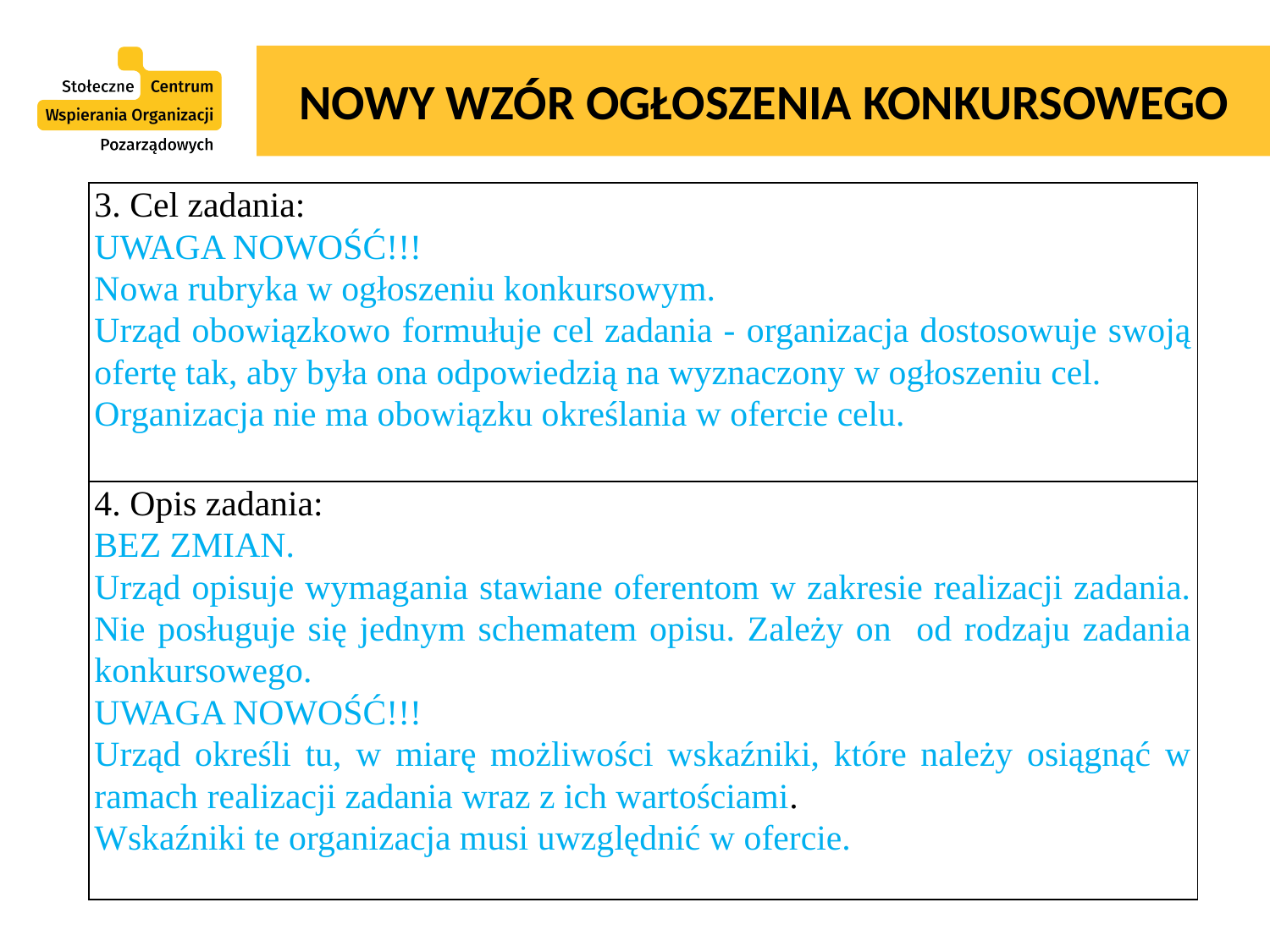

# NOWY WZÓR OGŁOSZENIA KONKURSOWEGO

| 3. Cel zadania:   UWAGA NOWOŚĆ!!! Nowa rubryka w ogłoszeniu konkursowym. Urząd obowiązkowo formułuje cel zadania - organizacja dostosowuje swoją ofertę tak, aby była ona odpowiedzią na wyznaczony w ogłoszeniu cel. Organizacja nie ma obowiązku określania w ofercie celu. |
| --- |
| 4. Opis zadania: BEZ ZMIAN. Urząd opisuje wymagania stawiane oferentom w zakresie realizacji zadania. Nie posługuje się jednym schematem opisu. Zależy on od rodzaju zadania konkursowego. UWAGA NOWOŚĆ!!! Urząd określi tu, w miarę możliwości wskaźniki, które należy osiągnąć w ramach realizacji zadania wraz z ich wartościami. Wskaźniki te organizacja musi uwzględnić w ofercie. |